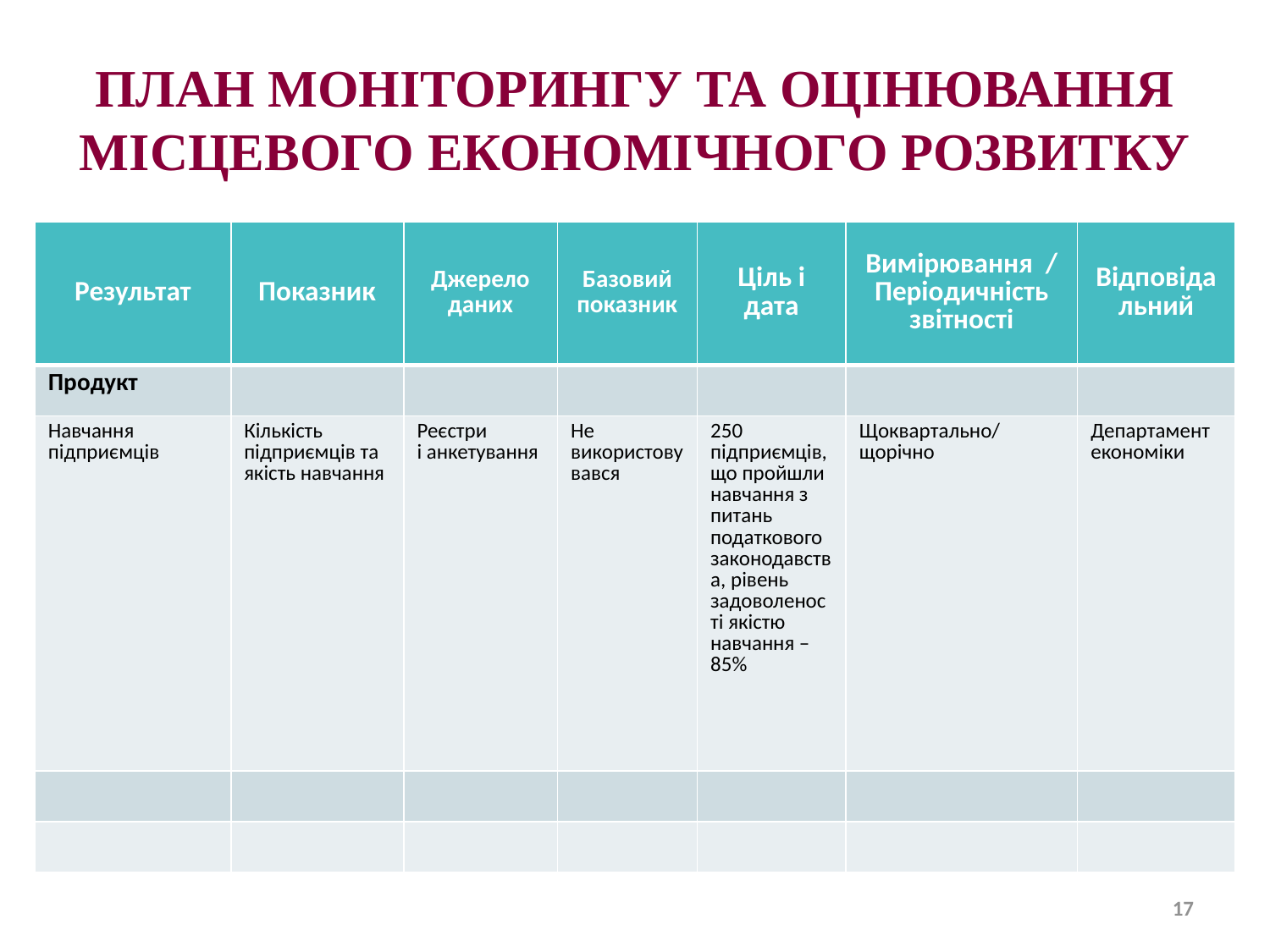

# ПЛАН МОНІТОРИНГУ ТА ОЦІНЮВАННЯ МІСЦЕВОГО ЕКОНОМІЧНОГО РОЗВИТКУ
| Результат | Показник | Джерело даних | Базовий показник | Ціль і дата | Вимірювання / Періодичність звітності | Відповідальний |
| --- | --- | --- | --- | --- | --- | --- |
| Продукт |  |  |  |  |  |  |
| Навчання підприємців | Кількість підприємців та якість навчання | Реєстри і анкетування | Не використовувався | 250 підприємців, що пройшли навчання з питань податкового законодавства, рівень задоволеності якістю навчання – 85% | Щоквартально/ щорічно | Департамент економіки |
|  |  |  |  |  |  |  |
|  |  |  |  |  |  |  |
17